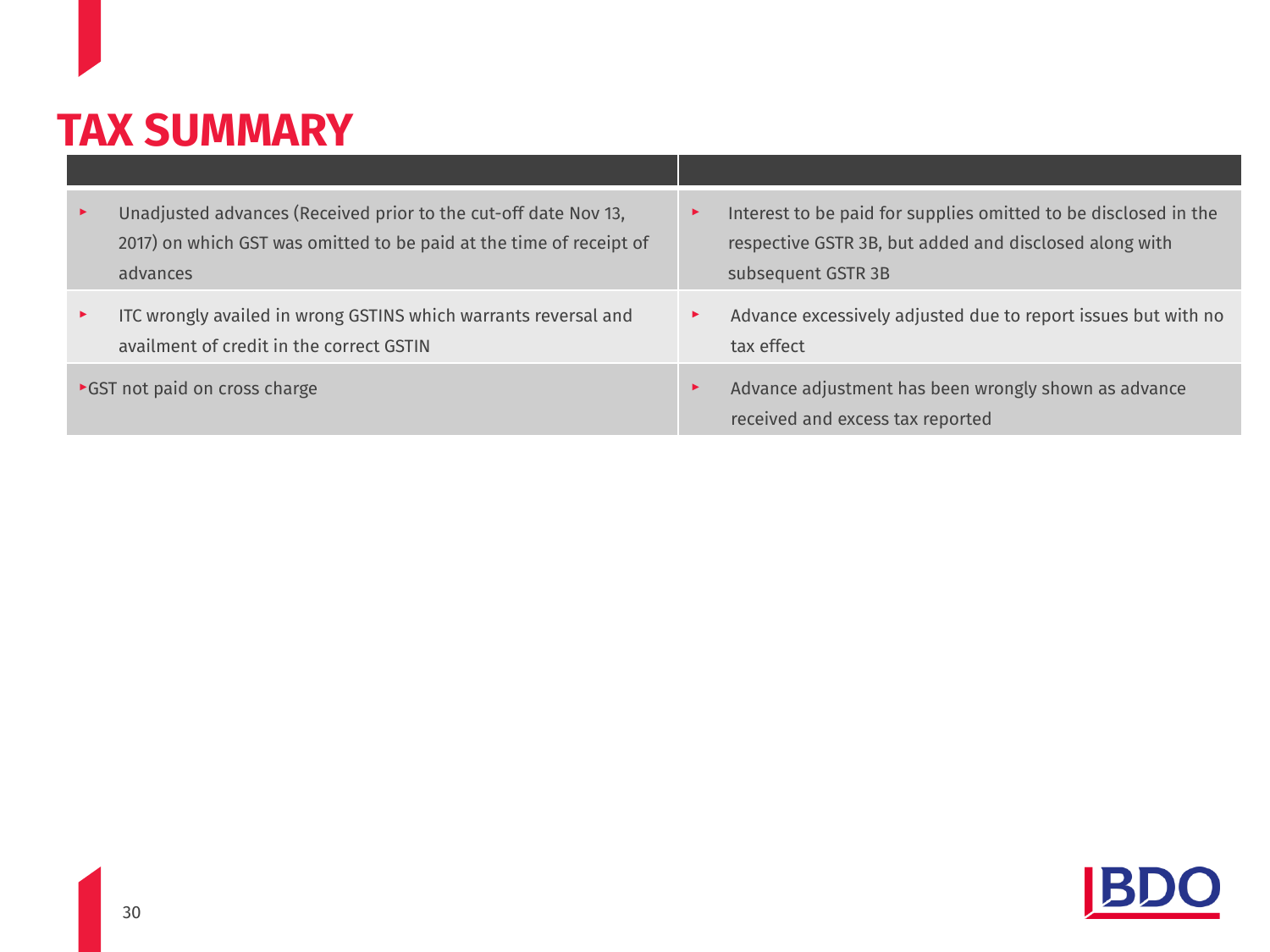

TAX SUMMARY
|  |  |
| --- | --- |
| Unadjusted advances (Received prior to the cut-off date Nov 13, 2017) on which GST was omitted to be paid at the time of receipt of advances | Interest to be paid for supplies omitted to be disclosed in the respective GSTR 3B, but added and disclosed along with subsequent GSTR 3B |
| ITC wrongly availed in wrong GSTINS which warrants reversal and availment of credit in the correct GSTIN | Advance excessively adjusted due to report issues but with no tax effect |
| GST not paid on cross charge | Advance adjustment has been wrongly shown as advance received and excess tax reported |